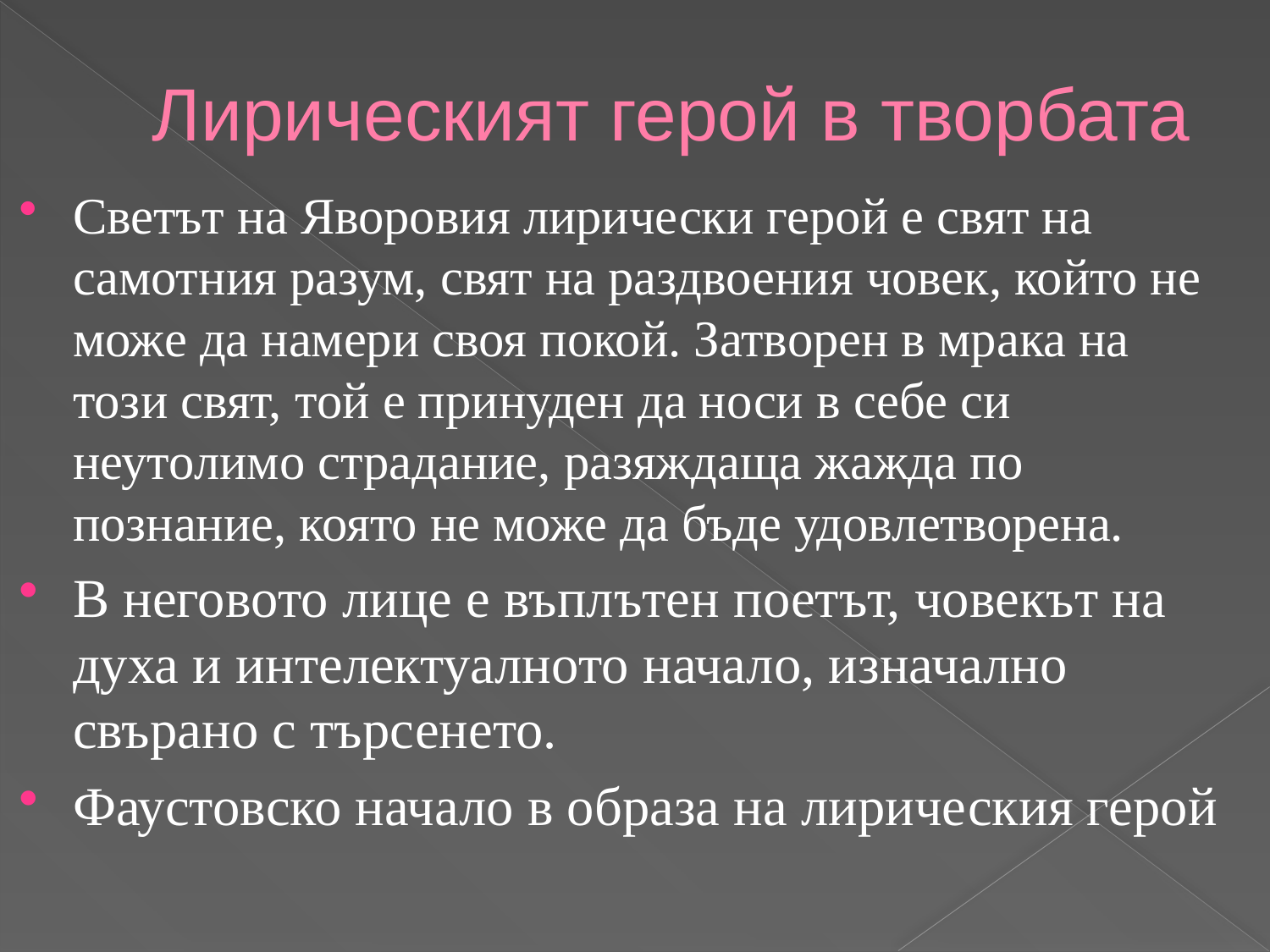

# Лирическият герой в творбата
Светът на Яворовия лирически герой е свят на самотния разум, свят на раздвоения човек, който не може да намери своя покой. Затворен в мрака на този свят, той е принуден да носи в себе си неутолимо страдание, разяждаща жажда по познание, която не може да бъде удовлетворена.
В неговото лице е въплътен поетът, човекът на духа и интелектуалното начало, изначално свърано с търсенето.
Фаустовско начало в образа на лирическия герой